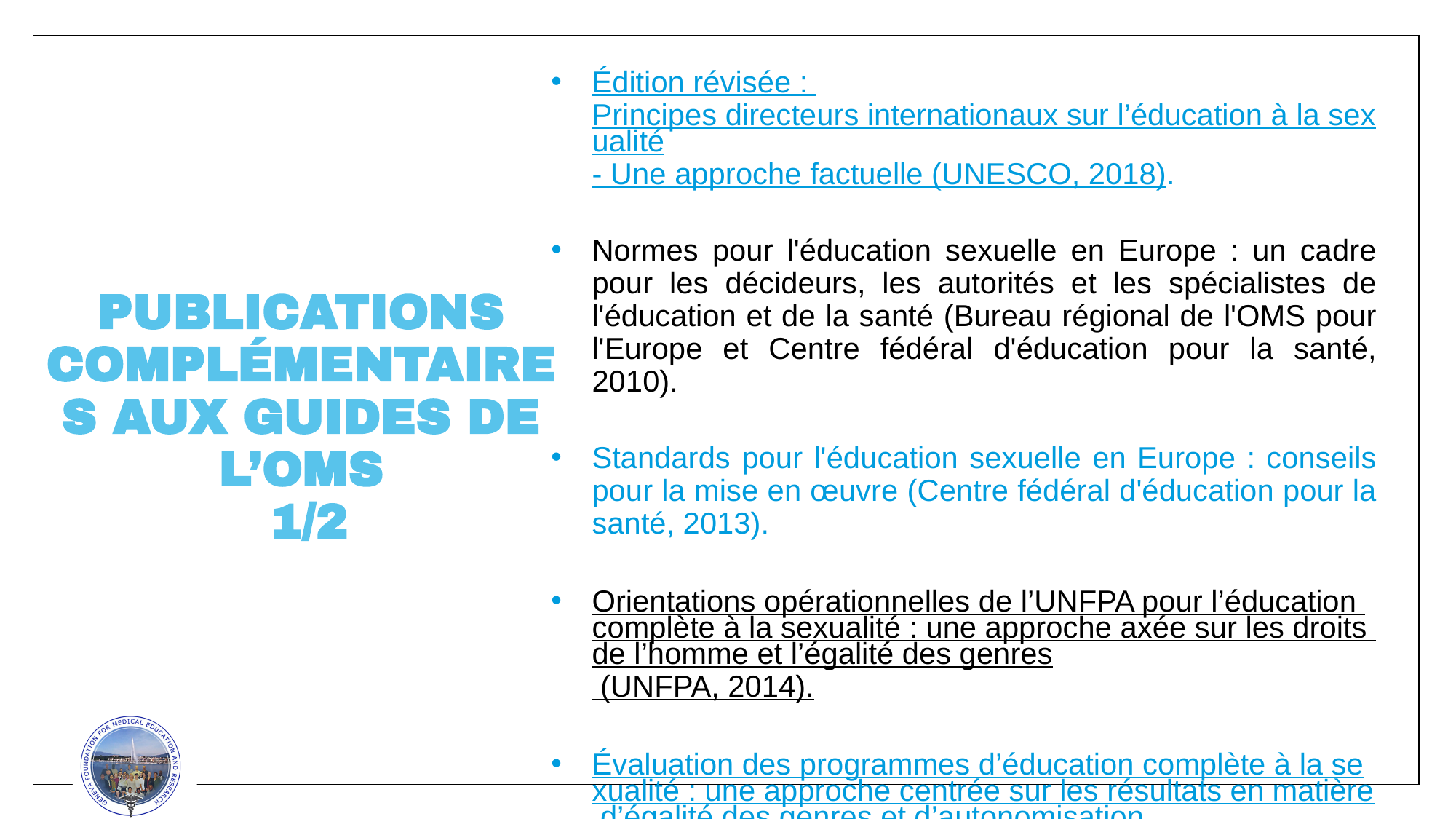

Édition révisée : Principes directeurs internationaux sur l’éducation à la sexualité- Une approche factuelle (UNESCO, 2018).

Normes pour l'éducation sexuelle en Europe : un cadre pour les décideurs, les autorités et les spécialistes de l'éducation et de la santé (Bureau régional de l'OMS pour l'Europe et Centre fédéral d'éducation pour la santé, 2010).

Standards pour l'éducation sexuelle en Europe : conseils pour la mise en œuvre (Centre fédéral d'éducation pour la santé, 2013).

Orientations opérationnelles de l’UNFPA pour l’éducation complète à la sexualité : une approche axée sur les droits de l’homme et l’égalité des genres (UNFPA, 2014).

Évaluation des programmes d’éducation complète à la sexualité : une approche centrée sur les résultats en matière d’égalité des genres et d’autonomisation (UNFPA, 2015).
# PUBLICATIONS COMPLÉMENTAIRES AUX GUIDES DE L’OMS 1/2